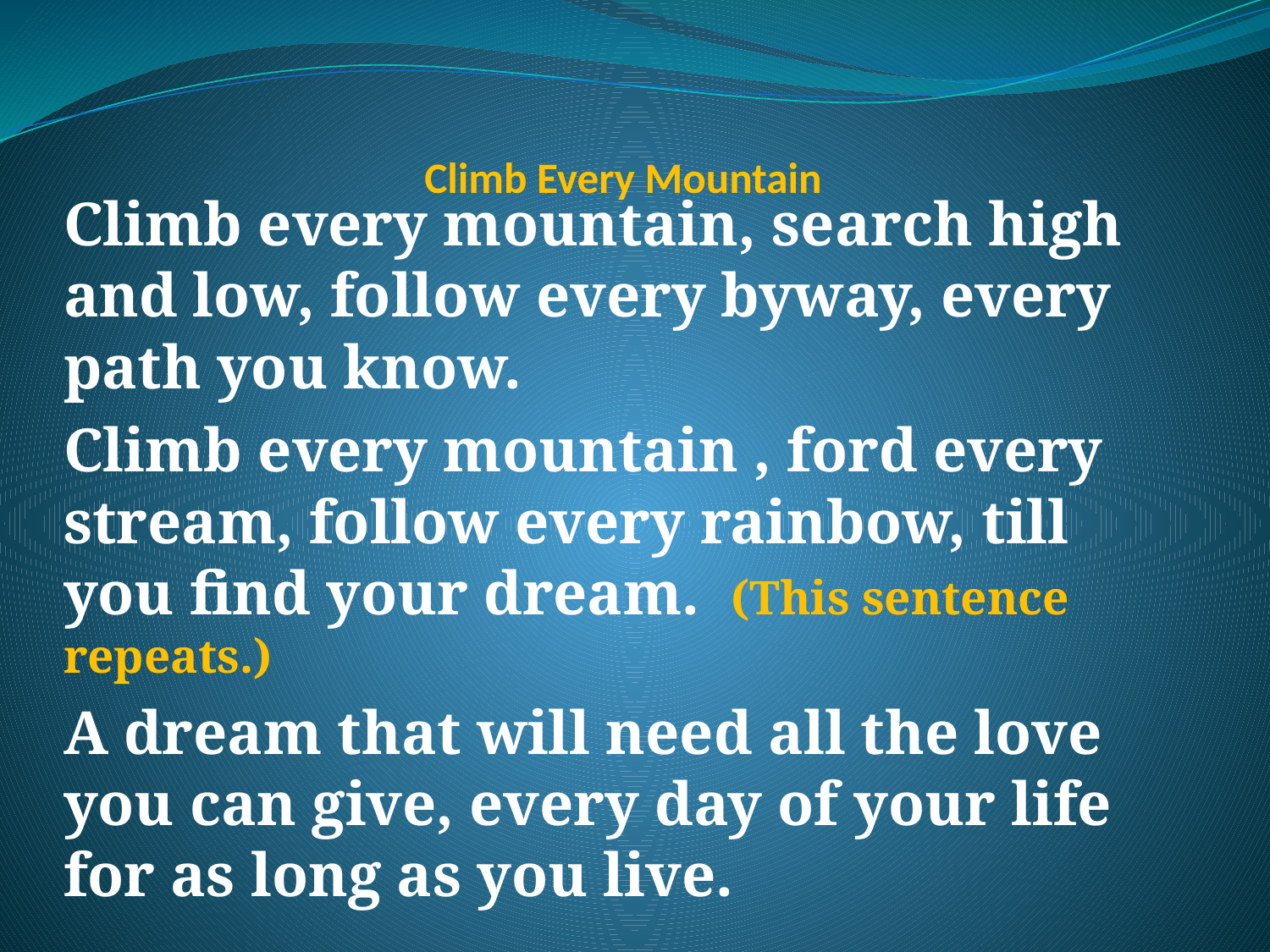

# Climb Every Mountain
Climb every mountain, search high and low, follow every byway, every path you know.
Climb every mountain , ford every stream, follow every rainbow, till you find your dream.  (This sentence repeats.)
A dream that will need all the love you can give, every day of your life for as long as you live.